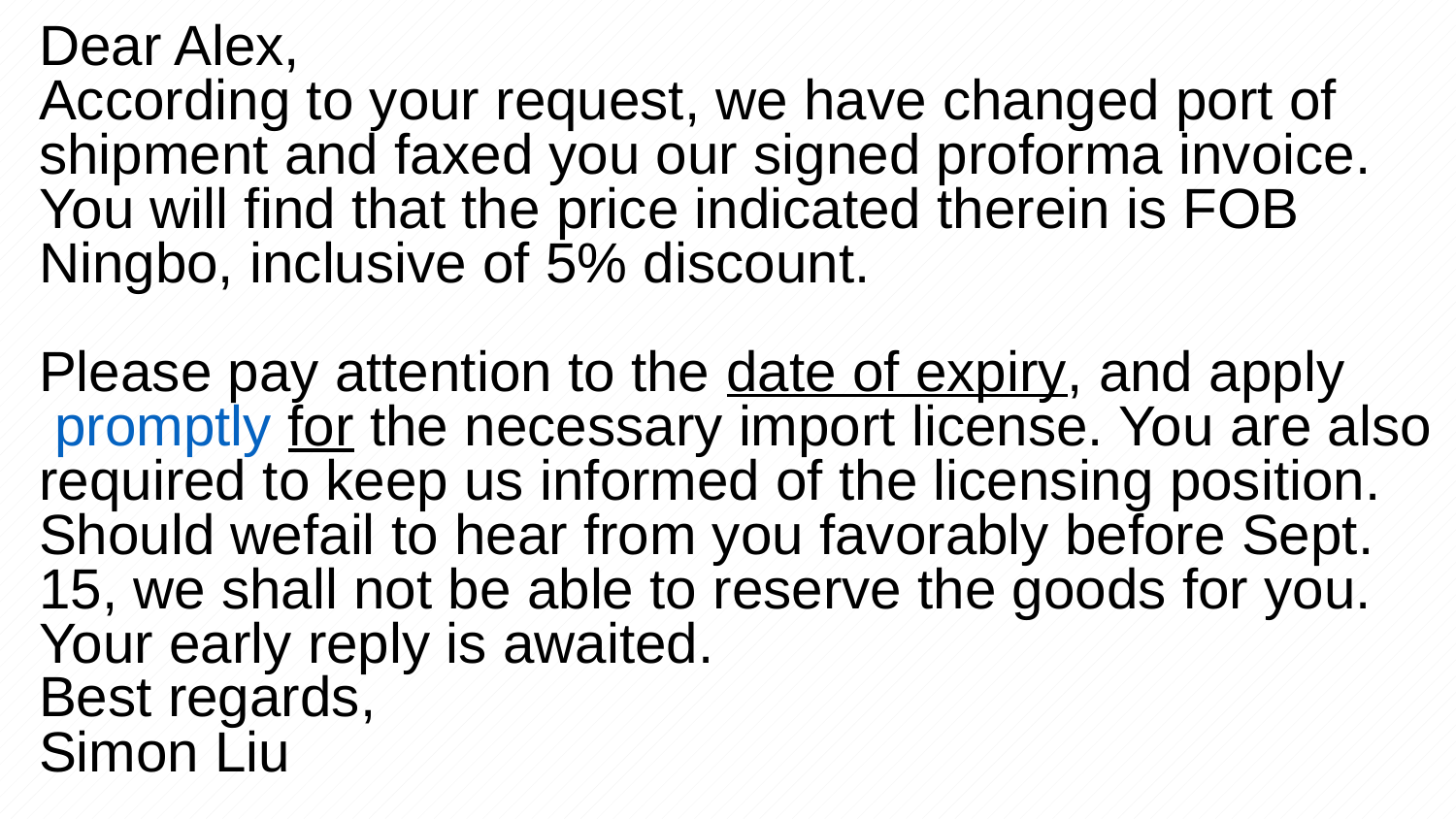

Dear Alex,
According to your request, we have changed port of shipment and faxed you our signed proforma invoice. You will find that the price indicated therein is FOB Ningbo, inclusive of 5% discount.

Please pay attention to the date of expiry, and apply promptly for the necessary import license. You are also required to keep us informed of the licensing position. Should wefail to hear from you favorably before Sept. 15, we shall not be able to reserve the goods for you.
Your early reply is awaited.
Best regards,
Simon Liu